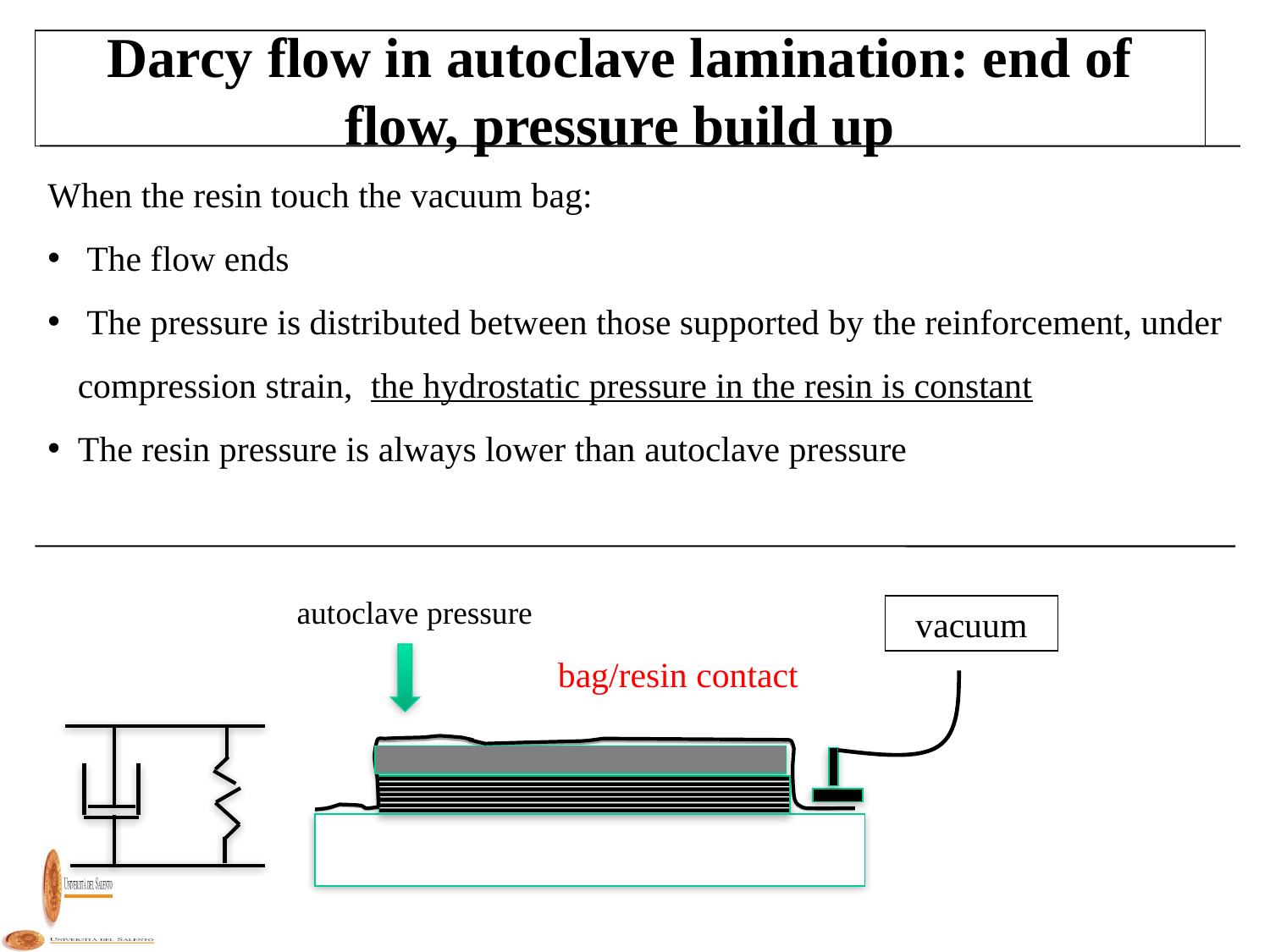

# Darcy flow in autoclave lamination: end of flow, pressure build up
When the resin touch the vacuum bag:
 The flow ends
 The pressure is distributed between those supported by the reinforcement, under compression strain,  the hydrostatic pressure in the resin is constant
The resin pressure is always lower than autoclave pressure

autoclave pressure
vacuum

bag/resin contact